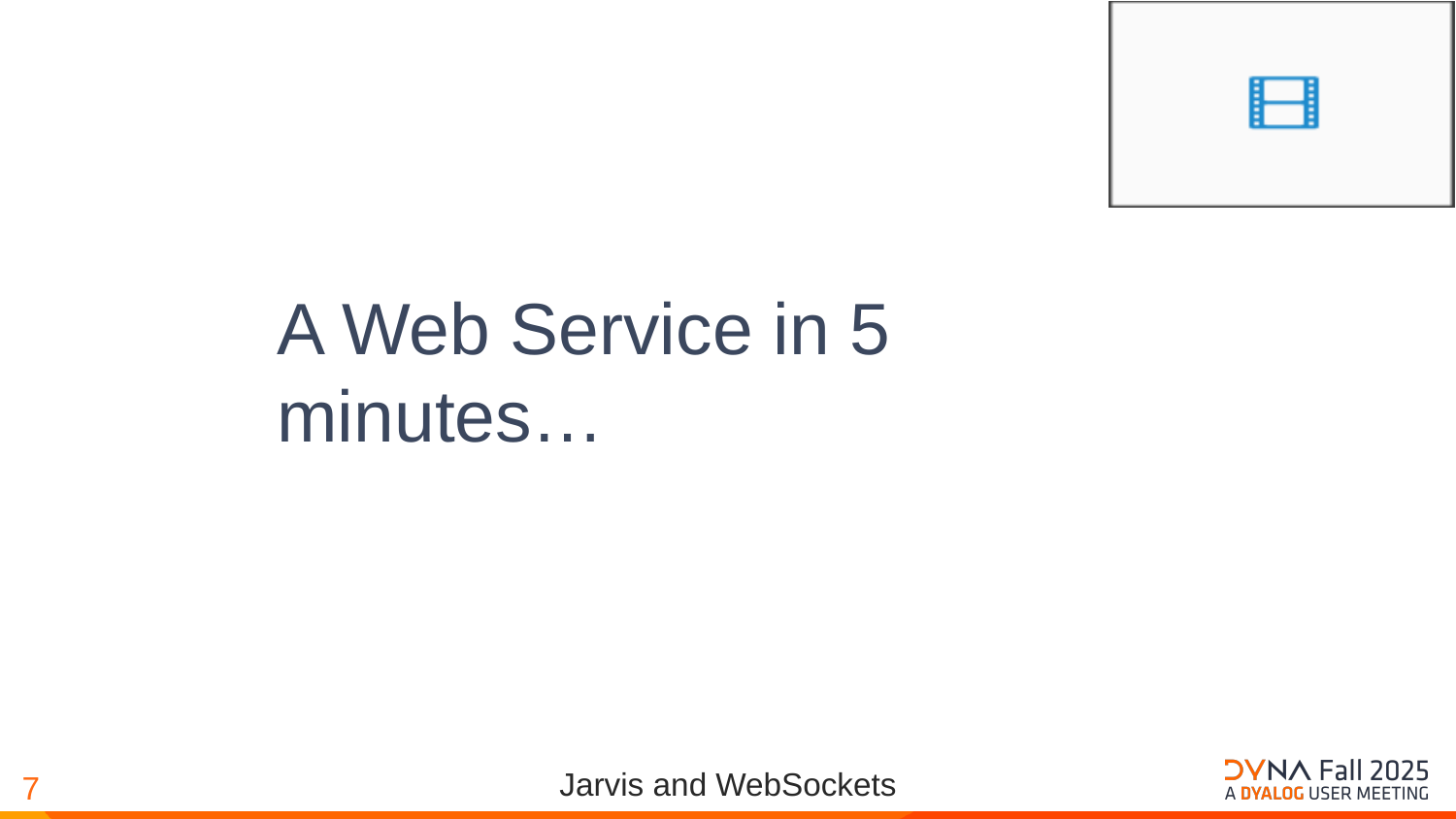

# A Web Service in 5 minutes…